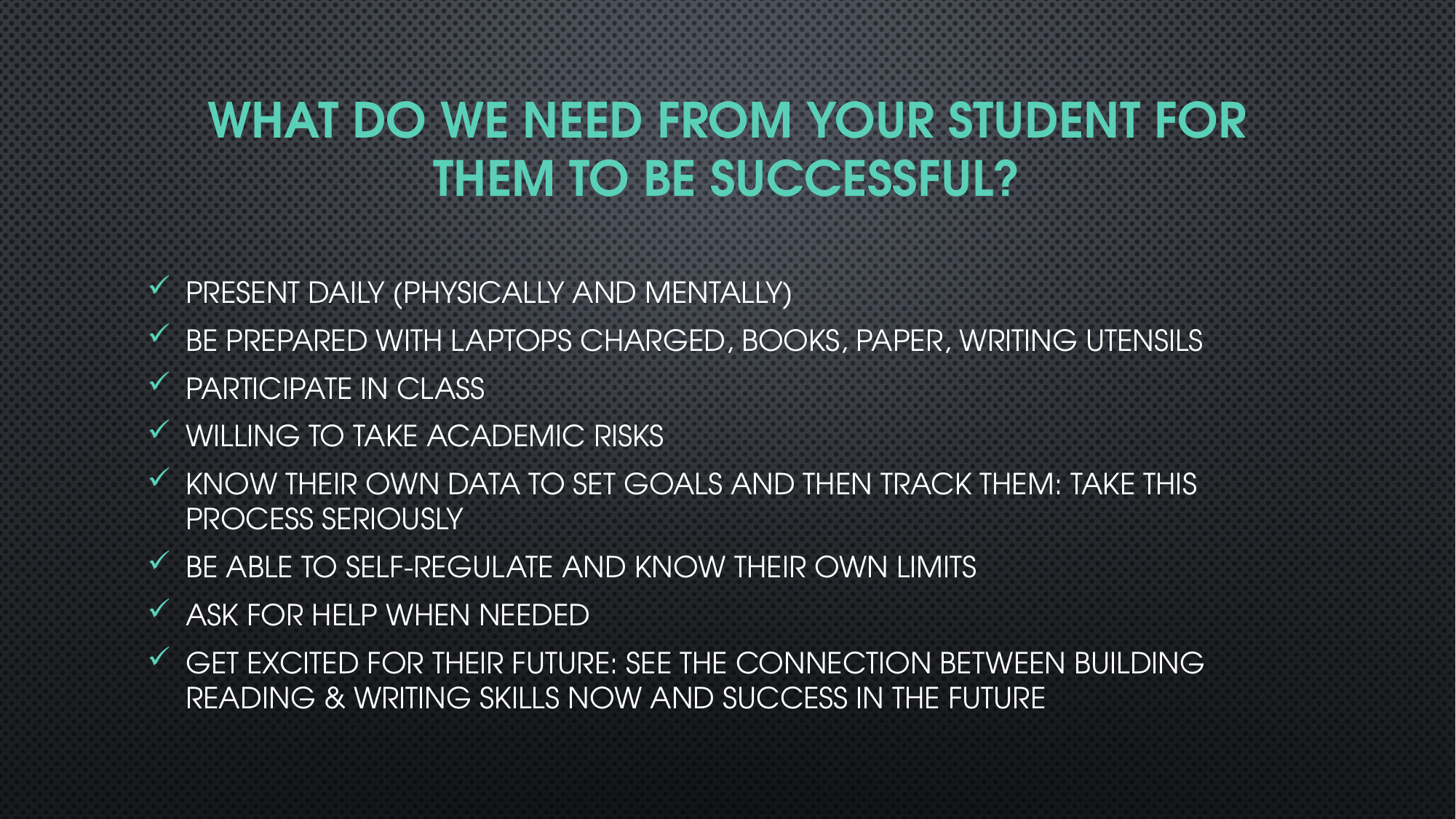

# What do we need from your student for them to be successful?
Present daily (physically and mentally)
Be prepared with laptops charged, books, paper, writing utensils
Participate in class
Willing to take academic risks
Know their own data to set goals and then track them: take this process seriously
Be able to self-regulate and know their own limits
Ask for help when needed
Get excited for their future: see the connection between building reading & writing skills now and success in the future